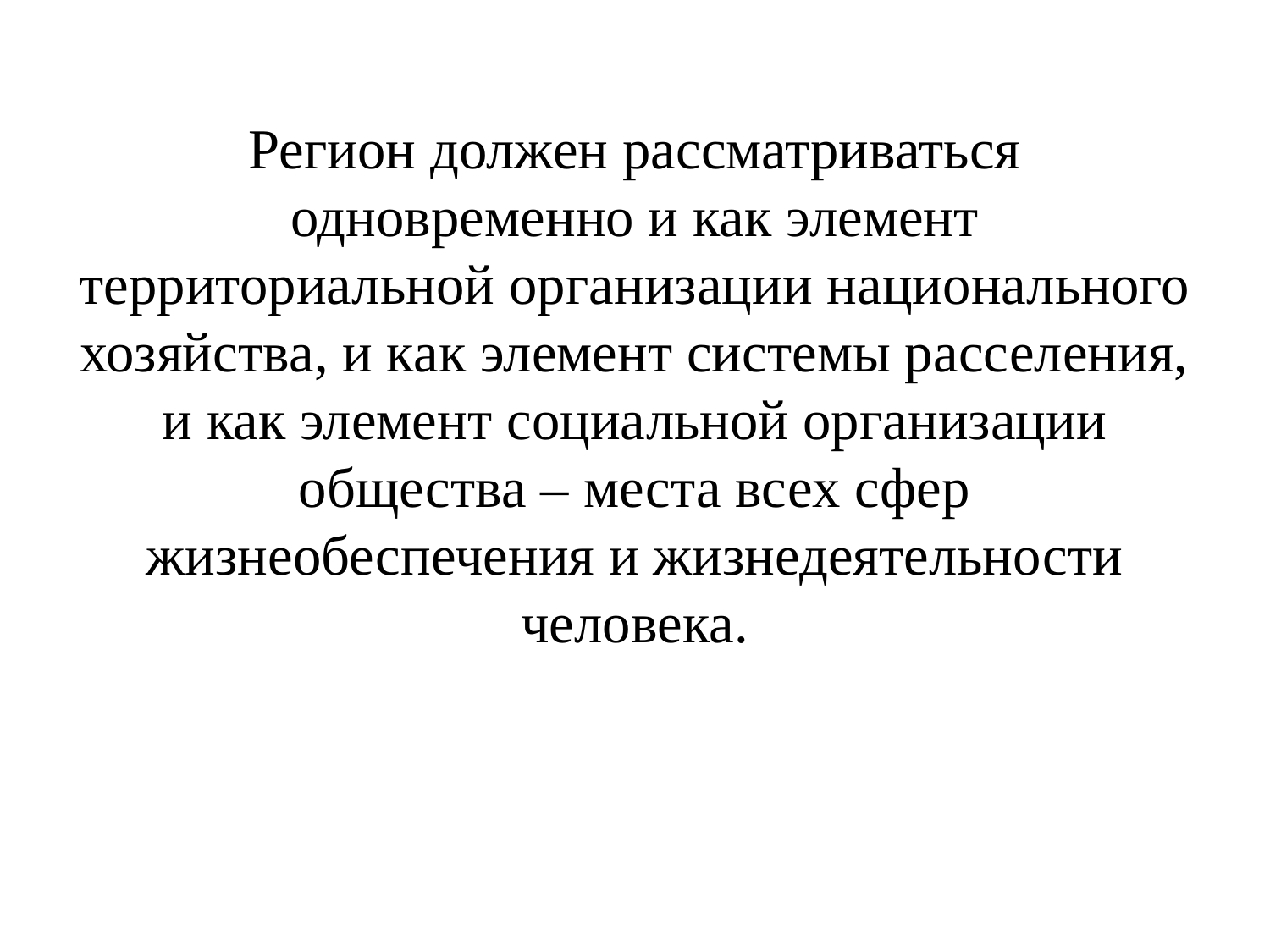

Регион должен рассматриваться одновременно и как элемент территориальной организации национального хозяйства, и как элемент системы расселения, и как элемент социальной организации общества – места всех сфер жизнеобеспечения и жизнедеятельности человека.